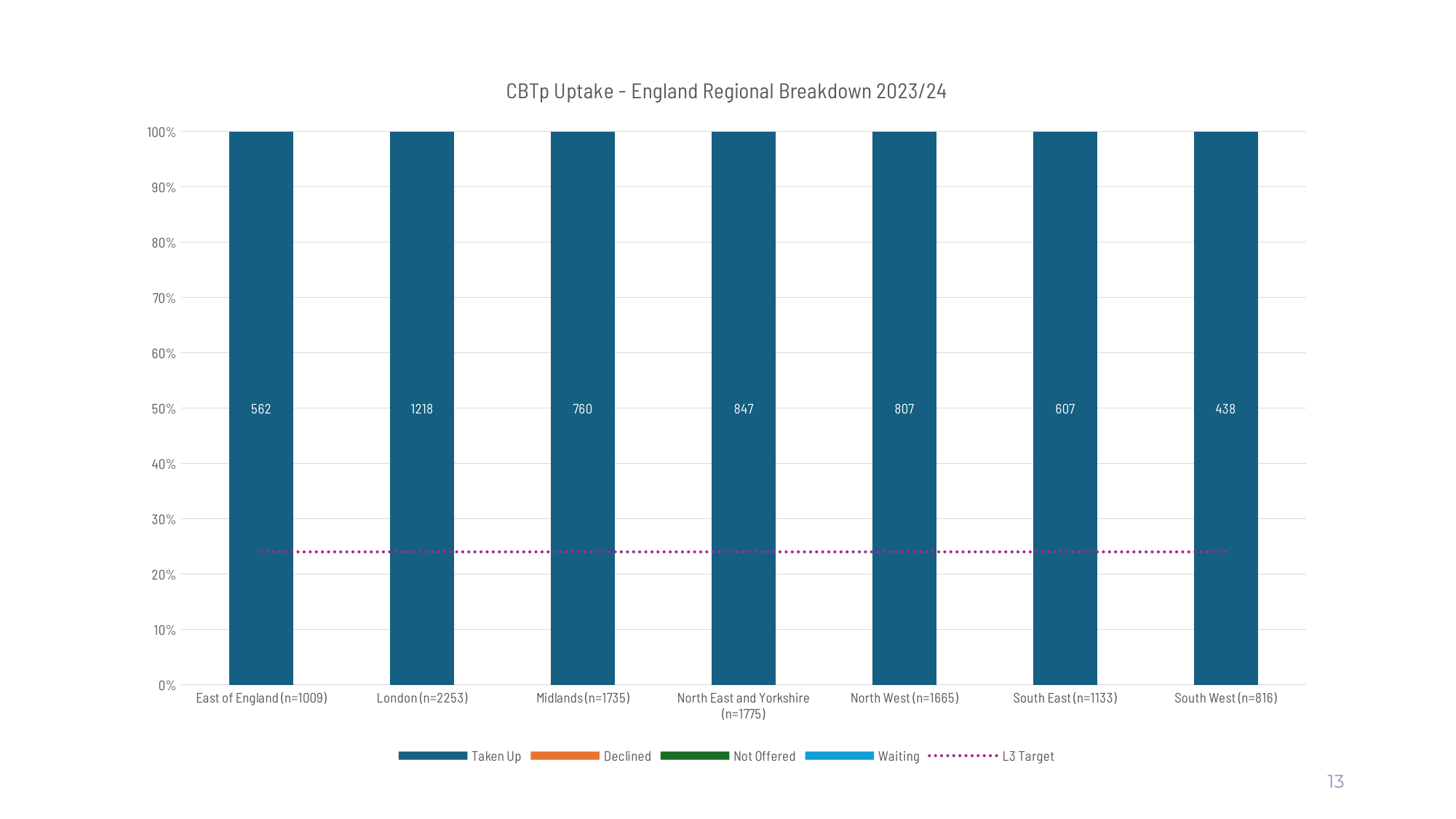

### Chart: CBTp Uptake - England Regional Breakdown 2023/24

| Category | Taken Up | Declined | Not Offered | Waiting | L3 Target |
|---|---|---|---|---|---|
| East of England (n=1009) | 55.7 | 22.2 | 16.5 | 5.6 | 0.24 |
| London (n=2253) | 54.1 | 28.1 | 6.5 | 11.3 | 0.24 |
| Midlands (n=1735) | 43.8 | 29.2 | 20.4 | 6.6 | 0.24 |
| North East and Yorkshire (n=1775) | 47.7 | 28.8 | 15.8 | 7.7 | 0.24 |
| North West (n=1665) | 48.5 | 29.9 | 10.5 | 11.1 | 0.24 |
| South East (n=1133) | 53.6 | 22.9 | 9.8 | 13.8 | 0.24 |
| South West (n=816) | 53.7 | 27.8 | 9.1 | 9.4 | 0.24 |
13